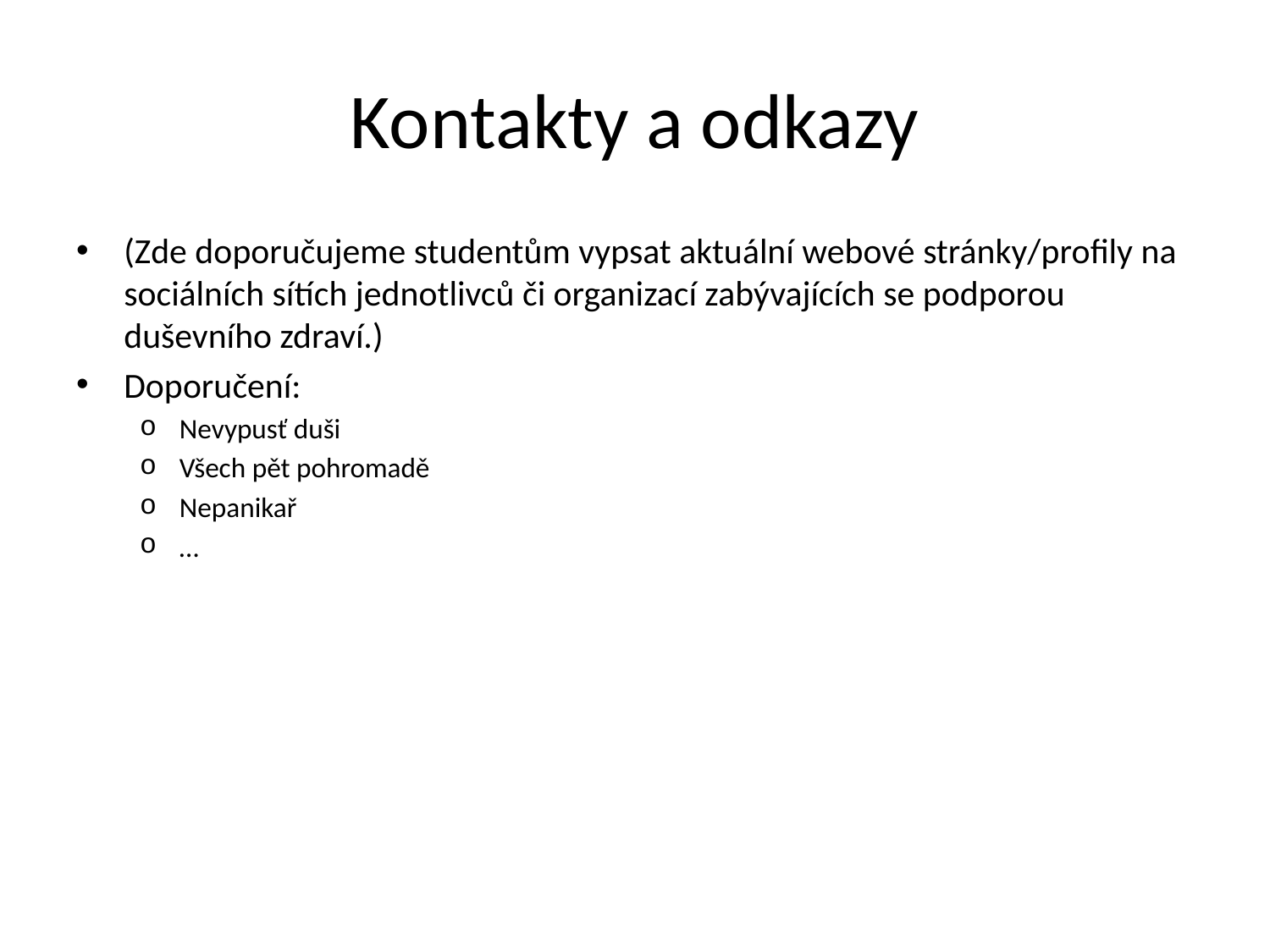

# Kontakty a odkazy
(Zde doporučujeme studentům vypsat aktuální webové stránky/profily na sociálních sítích jednotlivců či organizací zabývajících se podporou duševního zdraví.)
Doporučení:
Nevypusť duši
Všech pět pohromadě
Nepanikař
…